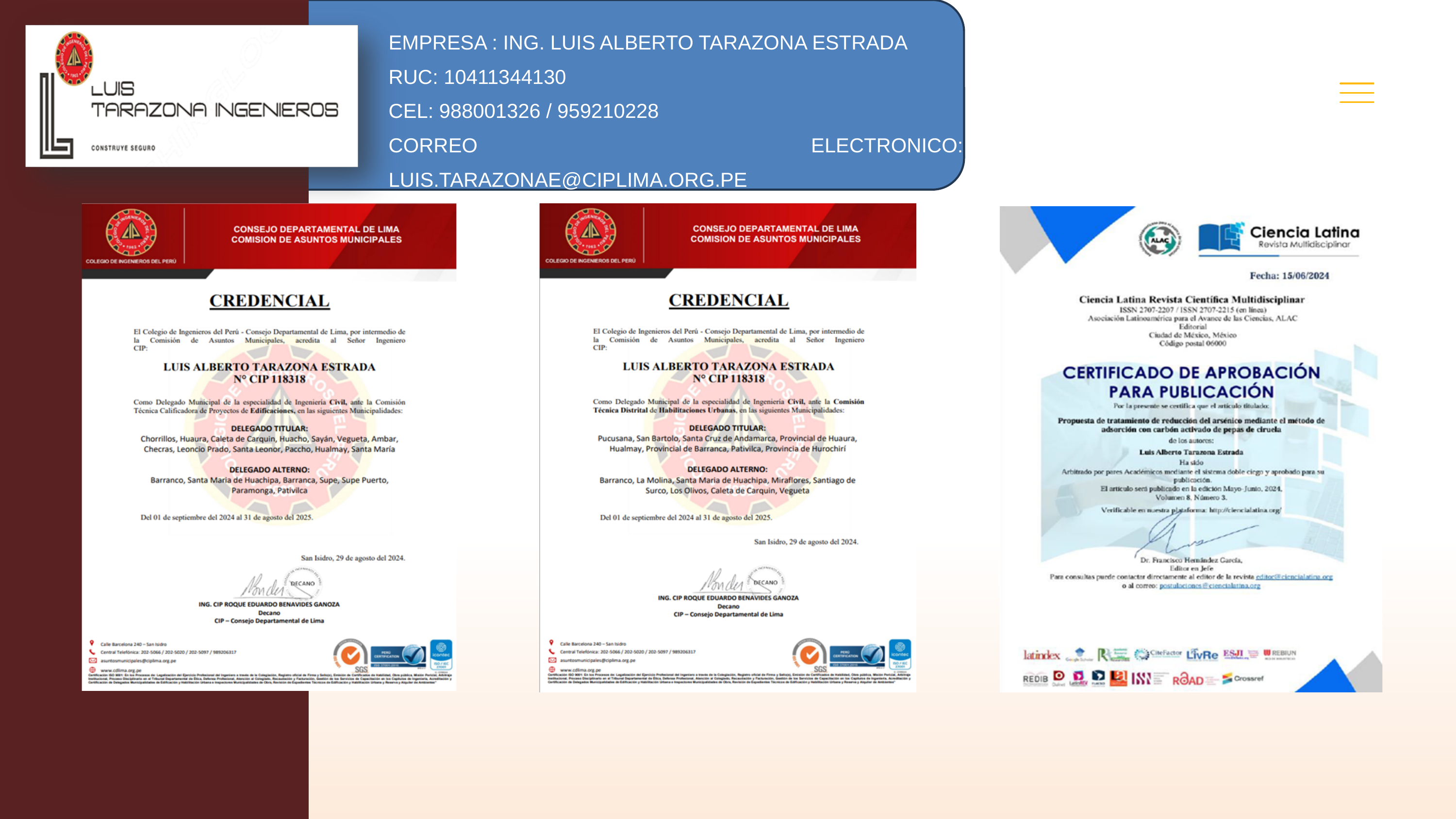

EMPRESA : ING. LUIS ALBERTO TARAZONA ESTRADA
RUC: 10411344130
CEL: 988001326 / 959210228
CORREO ELECTRONICO: LUIS.TARAZONAE@CIPLIMA.ORG.PE